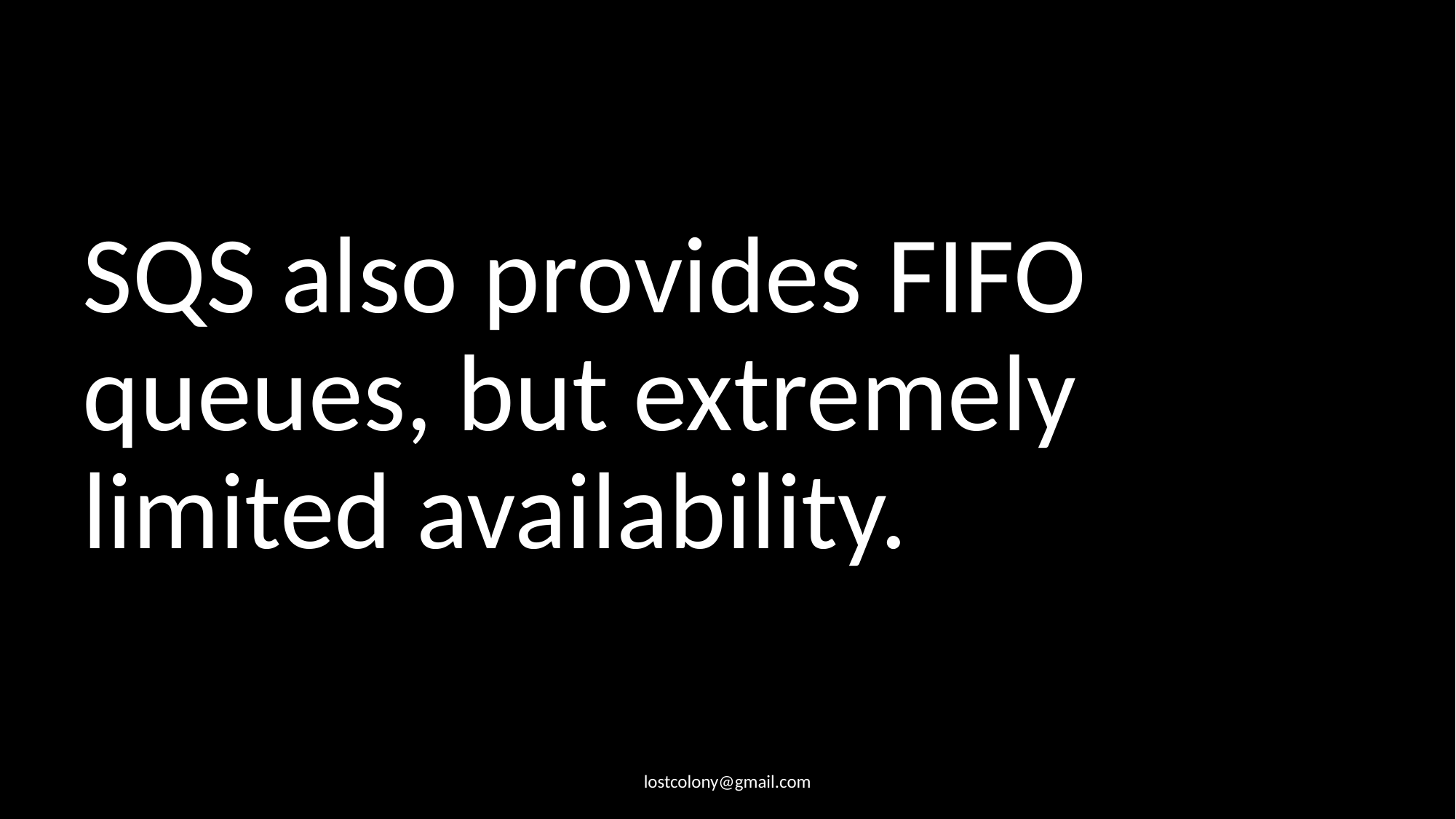

# SQS also provides FIFO queues, but extremely limited availability.
lostcolony@gmail.com